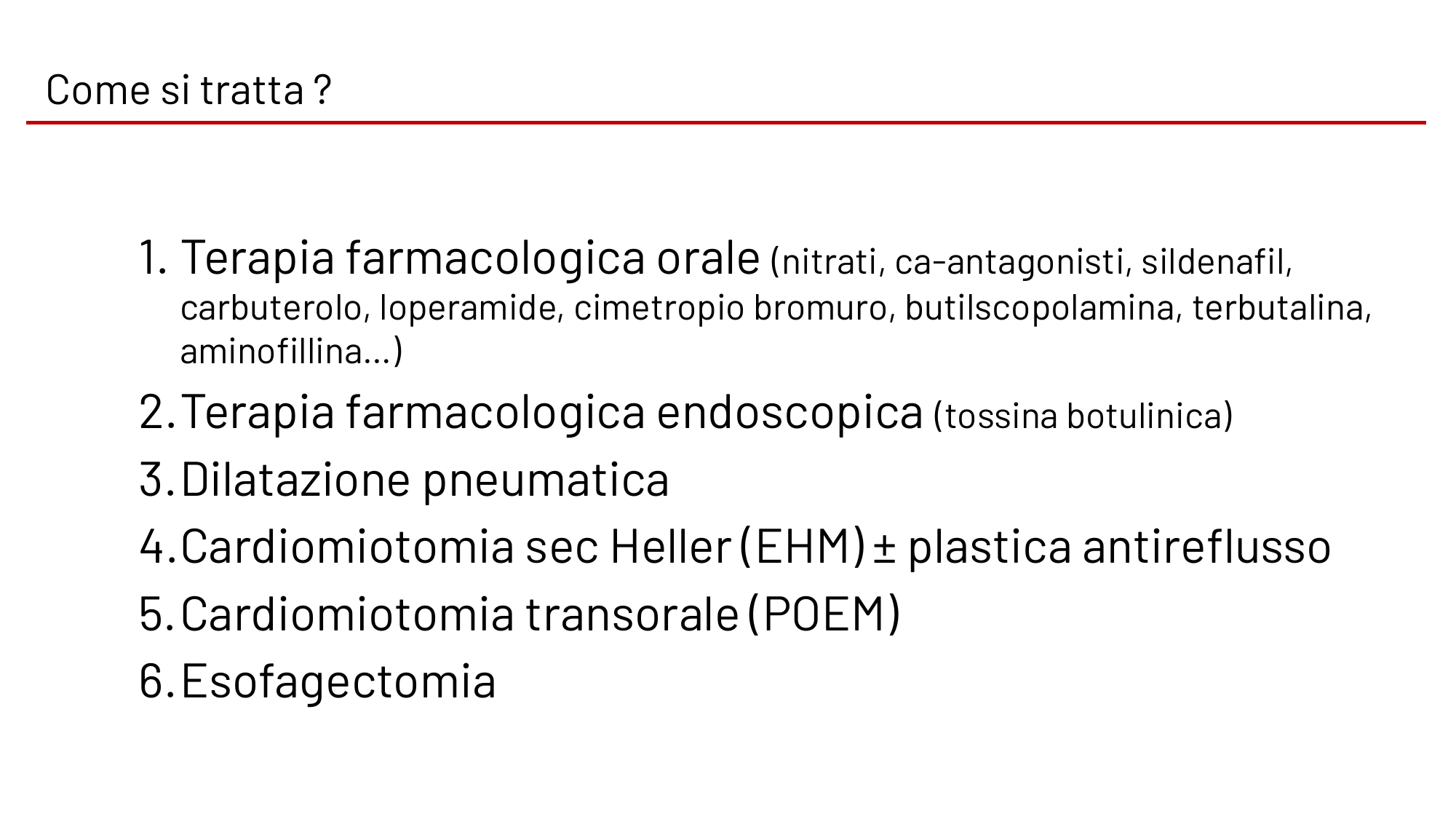

Come si tratta ?
Terapia farmacologica orale (nitrati, ca-antagonisti, sildenafil, carbuterolo, loperamide, cimetropio bromuro, butilscopolamina, terbutalina, aminofillina…)
Terapia farmacologica endoscopica (tossina botulinica)
Dilatazione pneumatica
Cardiomiotomia sec Heller (EHM) ± plastica antireflusso
Cardiomiotomia transorale (POEM)
Esofagectomia